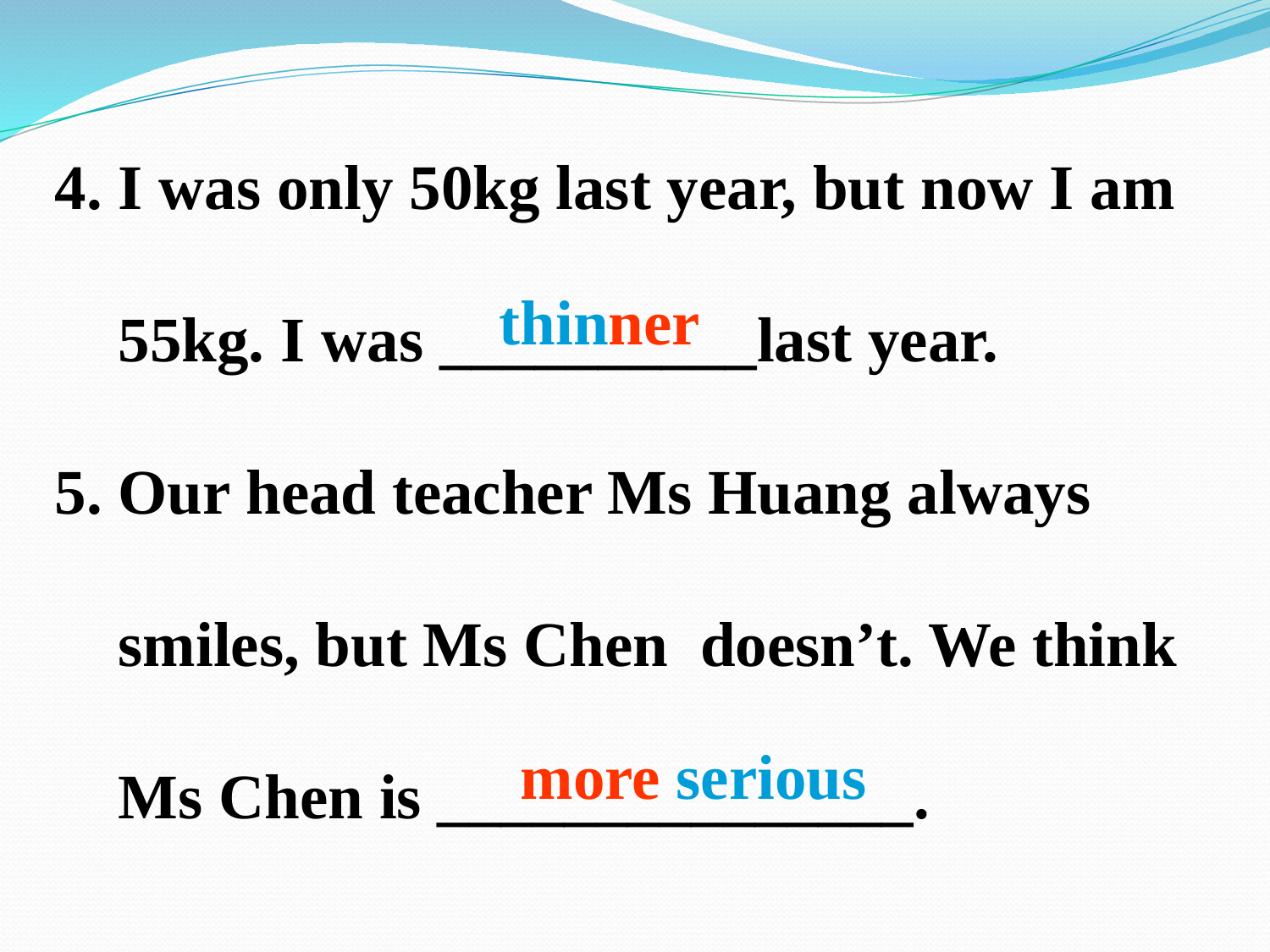

4. I was only 50kg last year, but now I am 55kg. I was __________last year.
5. Our head teacher Ms Huang always smiles, but Ms Chen  doesn’t. We think Ms Chen is _______________.
thinner
more serious